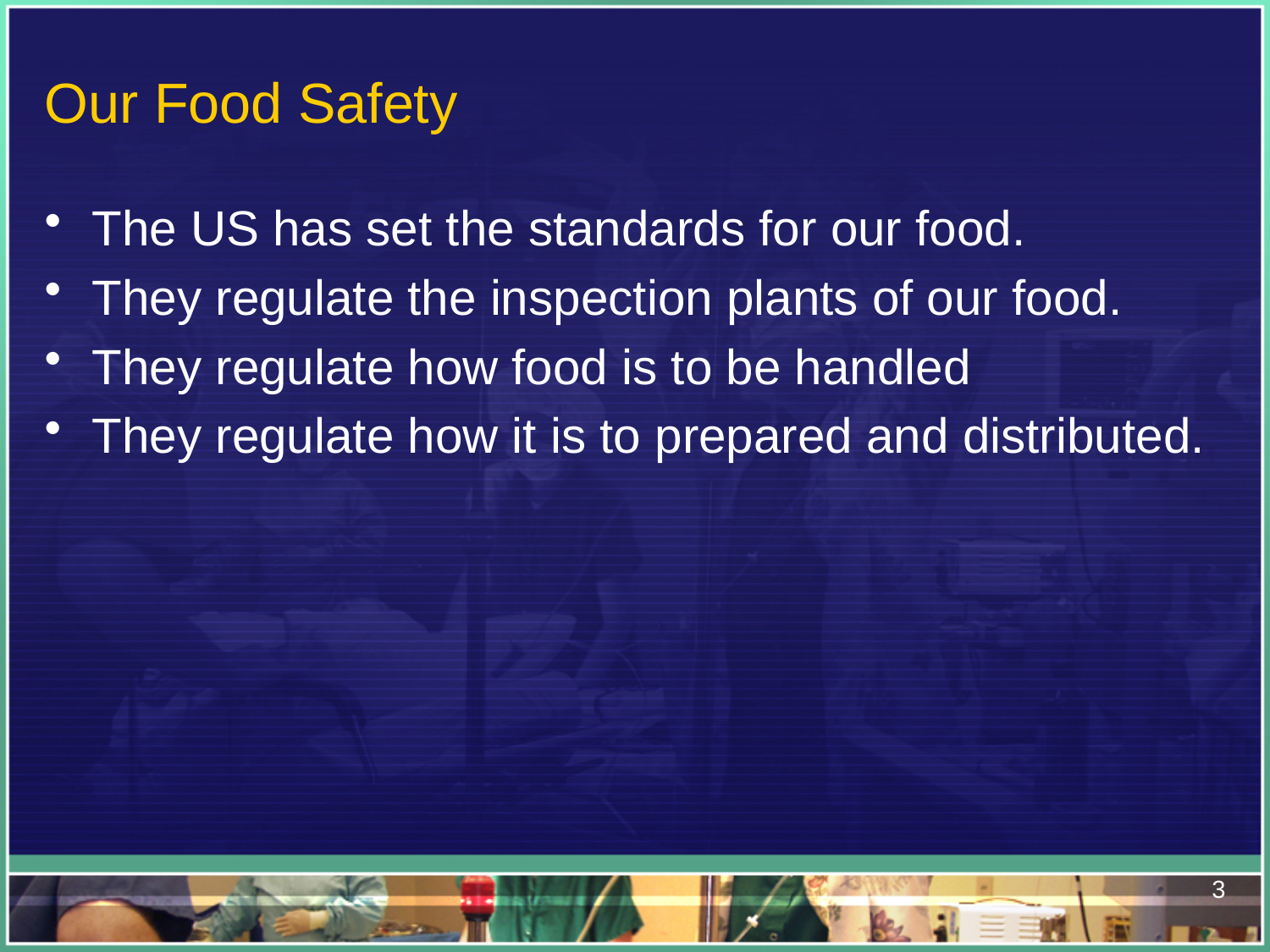

# Our Food Safety
The US has set the standards for our food.
They regulate the inspection plants of our food.
They regulate how food is to be handled
They regulate how it is to prepared and distributed.
3